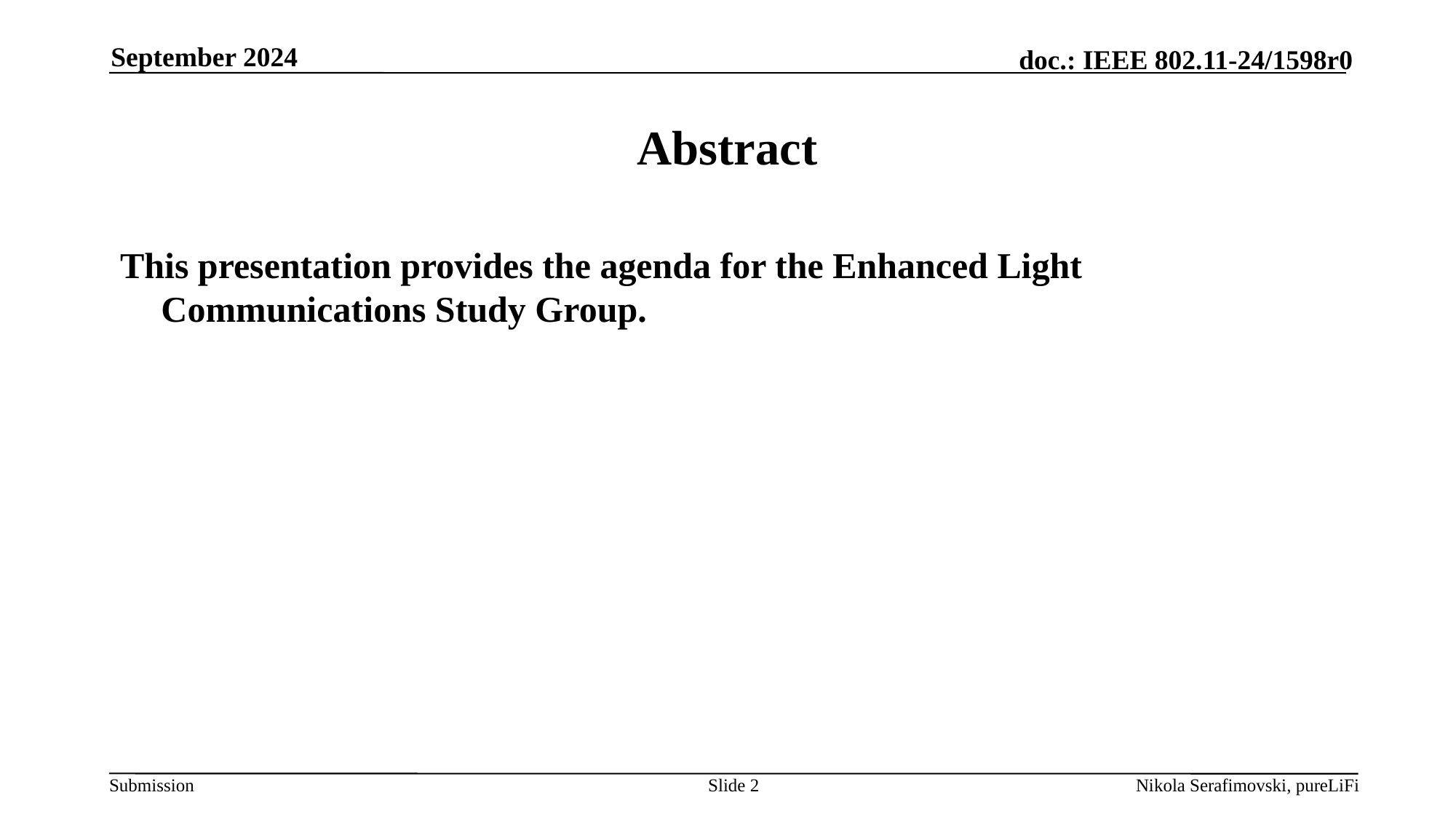

September 2024
# Abstract
This presentation provides the agenda for the Enhanced Light Communications Study Group.
Slide 2
Nikola Serafimovski, pureLiFi